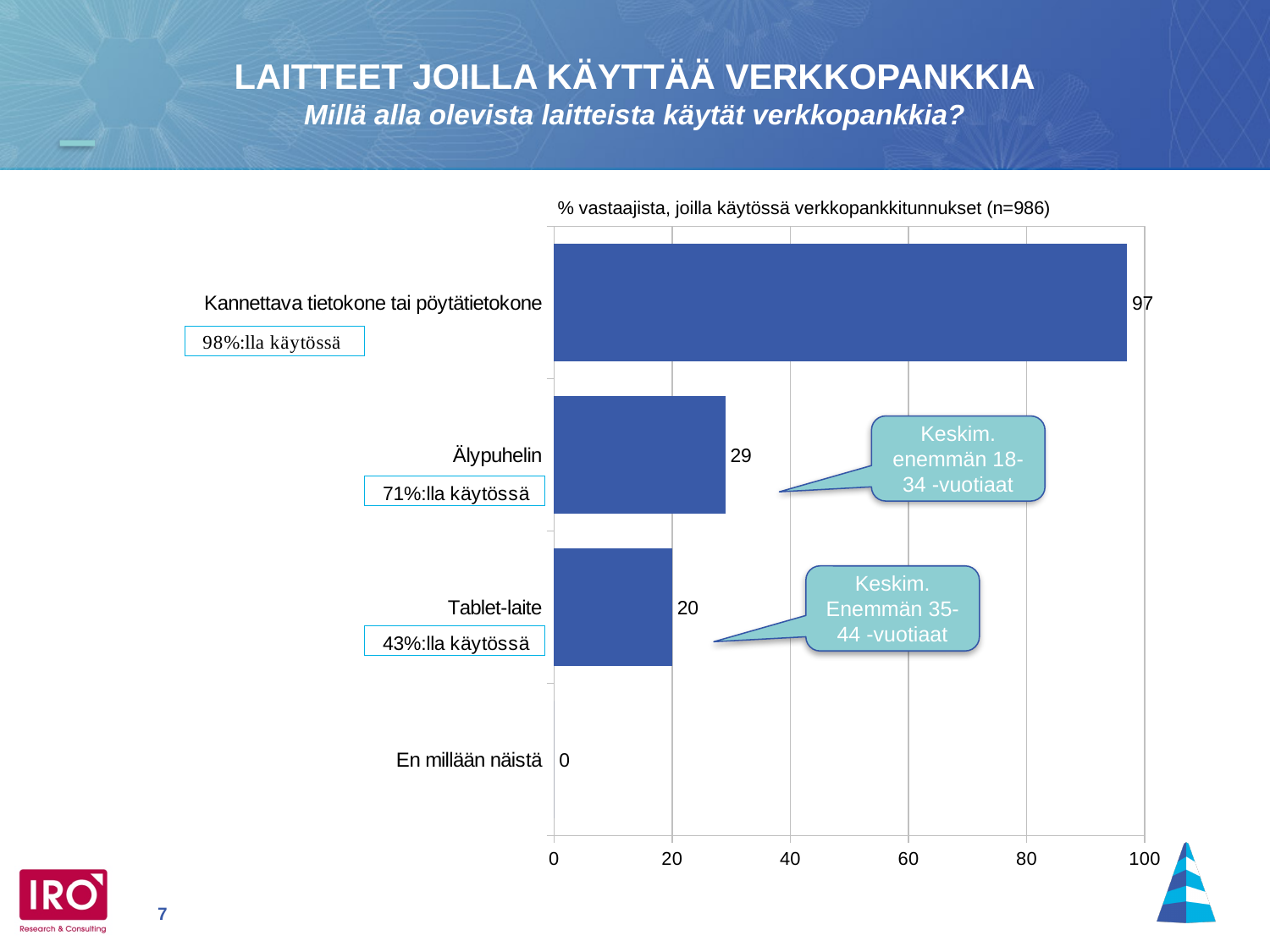

LAITTEET JOILLA KÄYTTÄÄ VERKKOPANKKIA
Millä alla olevista laitteista käytät verkkopankkia?

### Chart

| Category |  |
|---|---|
| Kannettava tietokone tai pöytätietokone | 97.0 |
| Älypuhelin | 29.0 |
| Tablet-laite | 20.0 |
| En millään näistä | 0.0 |
% vastaajista, joilla käytössä verkkopankkitunnukset (n=986)
Keskim. enemmän 18-34 -vuotiaat
Keskim. Enemmän 35-44 -vuotiaat